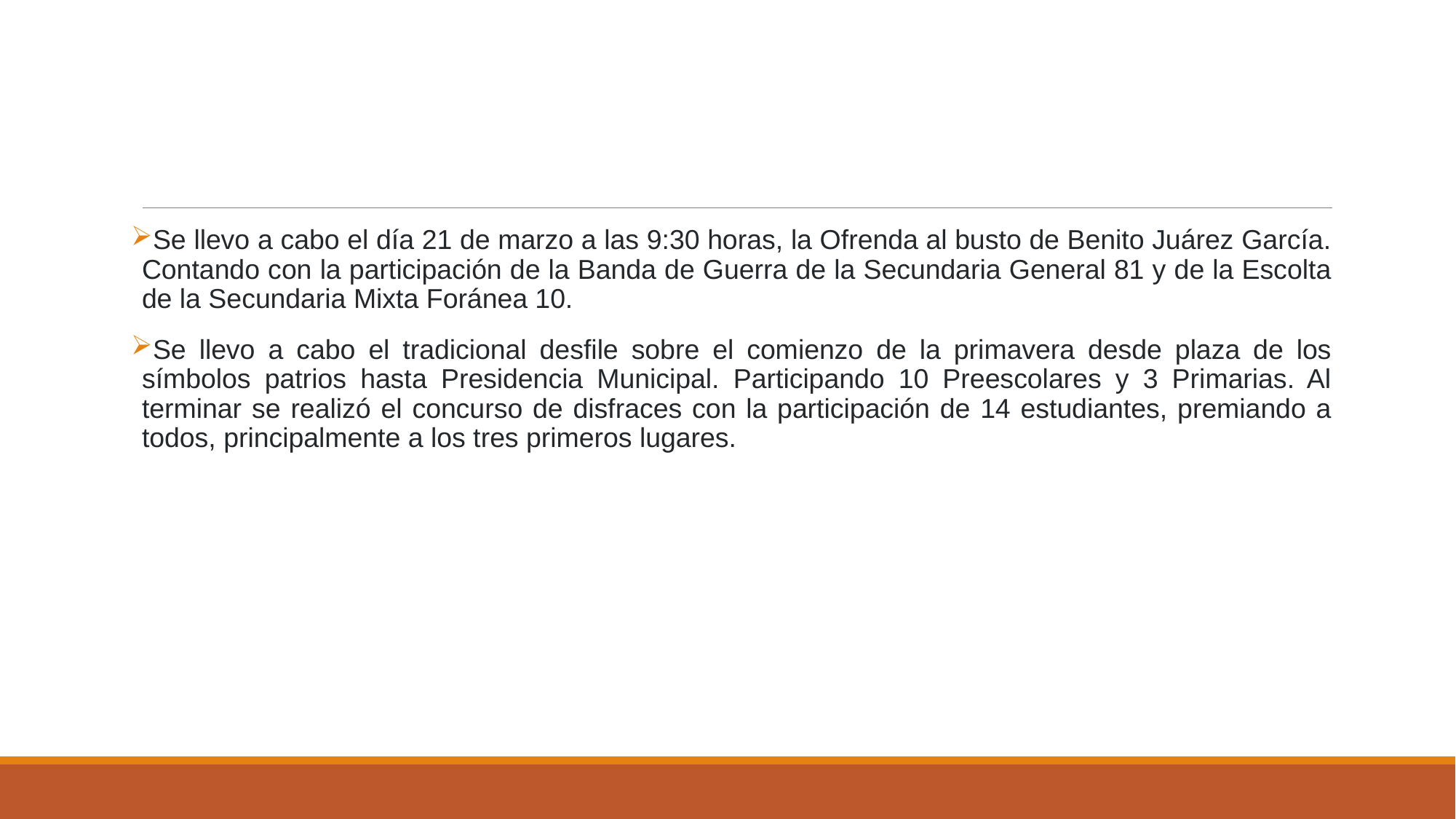

#
Se llevo a cabo el día 21 de marzo a las 9:30 horas, la Ofrenda al busto de Benito Juárez García. Contando con la participación de la Banda de Guerra de la Secundaria General 81 y de la Escolta de la Secundaria Mixta Foránea 10.
Se llevo a cabo el tradicional desfile sobre el comienzo de la primavera desde plaza de los símbolos patrios hasta Presidencia Municipal. Participando 10 Preescolares y 3 Primarias. Al terminar se realizó el concurso de disfraces con la participación de 14 estudiantes, premiando a todos, principalmente a los tres primeros lugares.